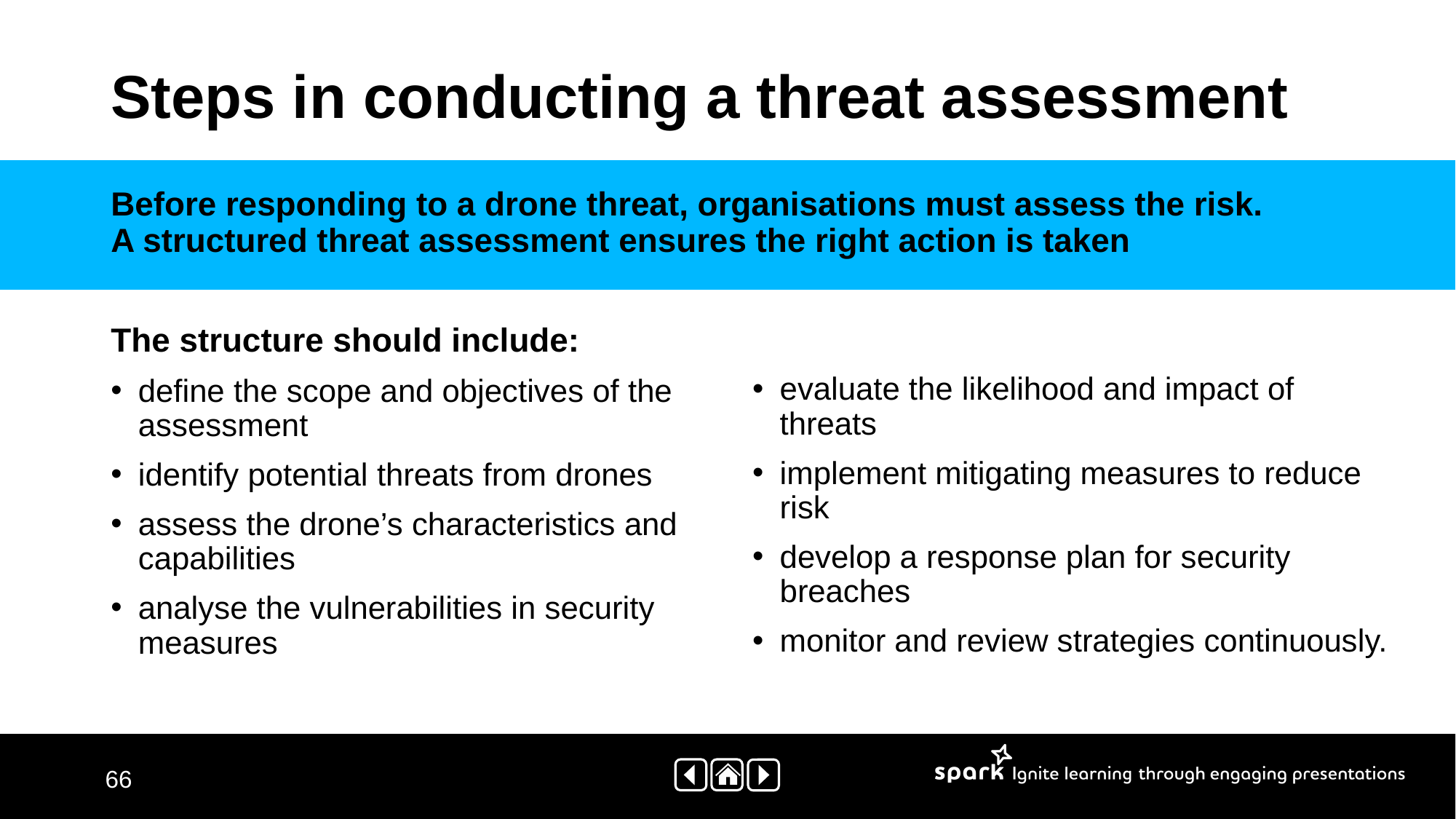

# Steps in conducting a threat assessment

Before responding to a drone threat, organisations must assess the risk.
A structured threat assessment ensures the right action is taken

The structure should include:
define the scope and objectives of the assessment
identify potential threats from drones
assess the drone’s characteristics and capabilities
analyse the vulnerabilities in security measures

evaluate the likelihood and impact of threats
implement mitigating measures to reduce risk
develop a response plan for security breaches
monitor and review strategies continuously.